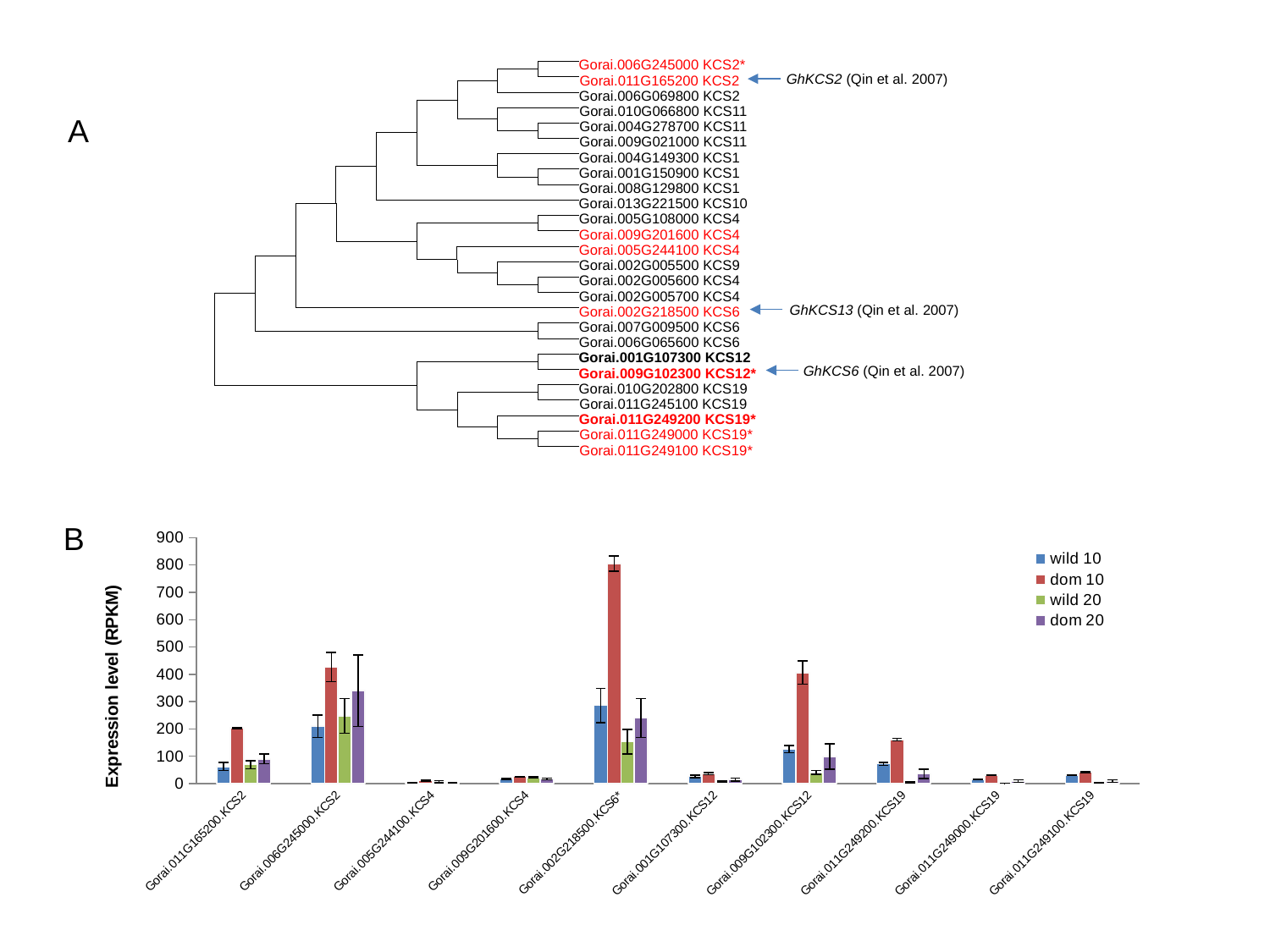

Gorai.006G245000 KCS2*

 Gorai.011G165200 KCS2

 Gorai.006G069800 KCS2

 Gorai.010G066800 KCS11

 Gorai.004G278700 KCS11

 Gorai.009G021000 KCS11
 Gorai.004G149300 KCS1

 Gorai.001G150900 KCS1

 Gorai.008G129800 KCS1
 Gorai.013G221500 KCS10

 Gorai.005G108000 KCS4

 Gorai.009G201600 KCS4
 Gorai.005G244100 KCS4

 Gorai.002G005500 KCS9

 Gorai.002G005600 KCS4

 Gorai.002G005700 KCS4

 Gorai.002G218500 KCS6
 Gorai.007G009500 KCS6

 Gorai.006G065600 KCS6

 Gorai.001G107300 KCS12

 Gorai.009G102300 KCS12*
 Gorai.010G202800 KCS19

 Gorai.011G245100 KCS19

 Gorai.011G249200 KCS19*

 Gorai.011G249000 KCS19*

 Gorai.011G249100 KCS19*
GhKCS2 (Qin et al. 2007)
A
GhKCS13 (Qin et al. 2007)
GhKCS6 (Qin et al. 2007)
B

### Chart

| Category | wild 10 | dom 10 | wild 20 | dom 20 |
|---|---|---|---|---|
| Gorai.011G165200.KCS2 | 62.0342934435561 | 203.3442031879862 | 68.63370952755454 | 89.86038452826438 |
| Gorai.006G245000.KCS2 | 209.80091744071336 | 425.98908063499937 | 247.54082091696392 | 340.01718534380694 |
| Gorai.005G244100.KCS4 | 3.285206204415077 | 10.512513330184575 | 6.76829074516382 | 1.642505900458644 |
| Gorai.009G201600.KCS4 | 16.63797858464019 | 25.31368041198153 | 21.7875452008296 | 17.144204718020468 |
| Gorai.002G218500.KCS6* | 285.9366672974417 | 805.2177485500574 | 153.3607159483263 | 239.82093037249956 |
| Gorai.001G107300.KCS12 | 26.13814534810941 | 36.687701465186 | 6.629825005419202 | 14.306678555852951 |
| Gorai.009G102300.KCS12 | 125.76322140980957 | 406.0602931402861 | 40.265800414018585 | 98.8366370496432 |
| Gorai.011G249200.KCS19 | 71.97463649747031 | 160.18489895093256 | 4.792546500858643 | 35.6830092024489 |
| Gorai.011G249000.KCS19 | 15.27400732413093 | 30.600459388347886 | 1.2307682195045406 | 8.904096351050125 |
| Gorai.011G249100.KCS19 | 30.79579852543087 | 42.80560139204151 | 2.7863249980280953 | 8.381405174973281 |